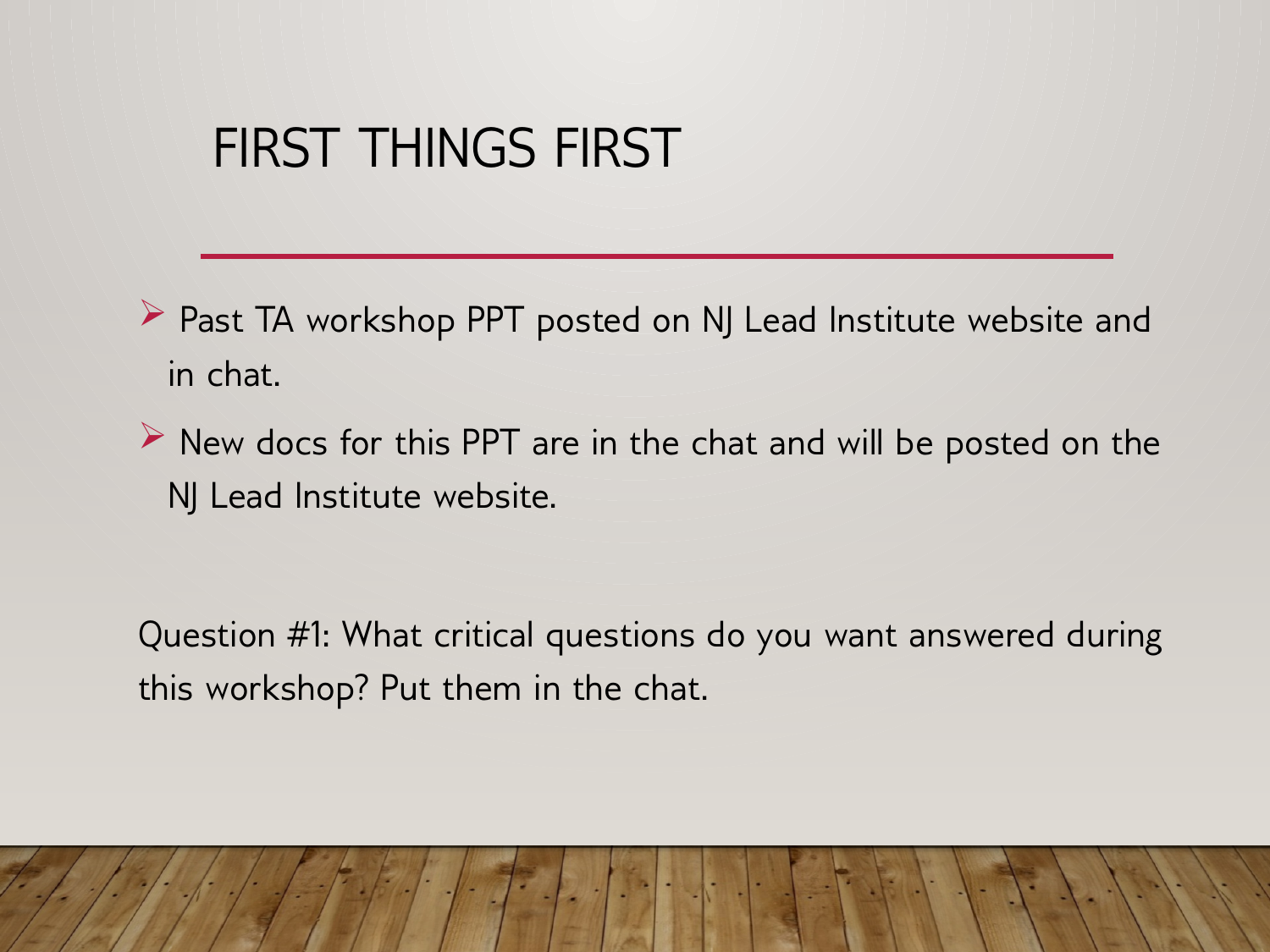

# First Things First
 Past TA workshop PPT posted on NJ Lead Institute website and in chat.
 New docs for this PPT are in the chat and will be posted on the NJ Lead Institute website.

Question #1: What critical questions do you want answered during this workshop? Put them in the chat.